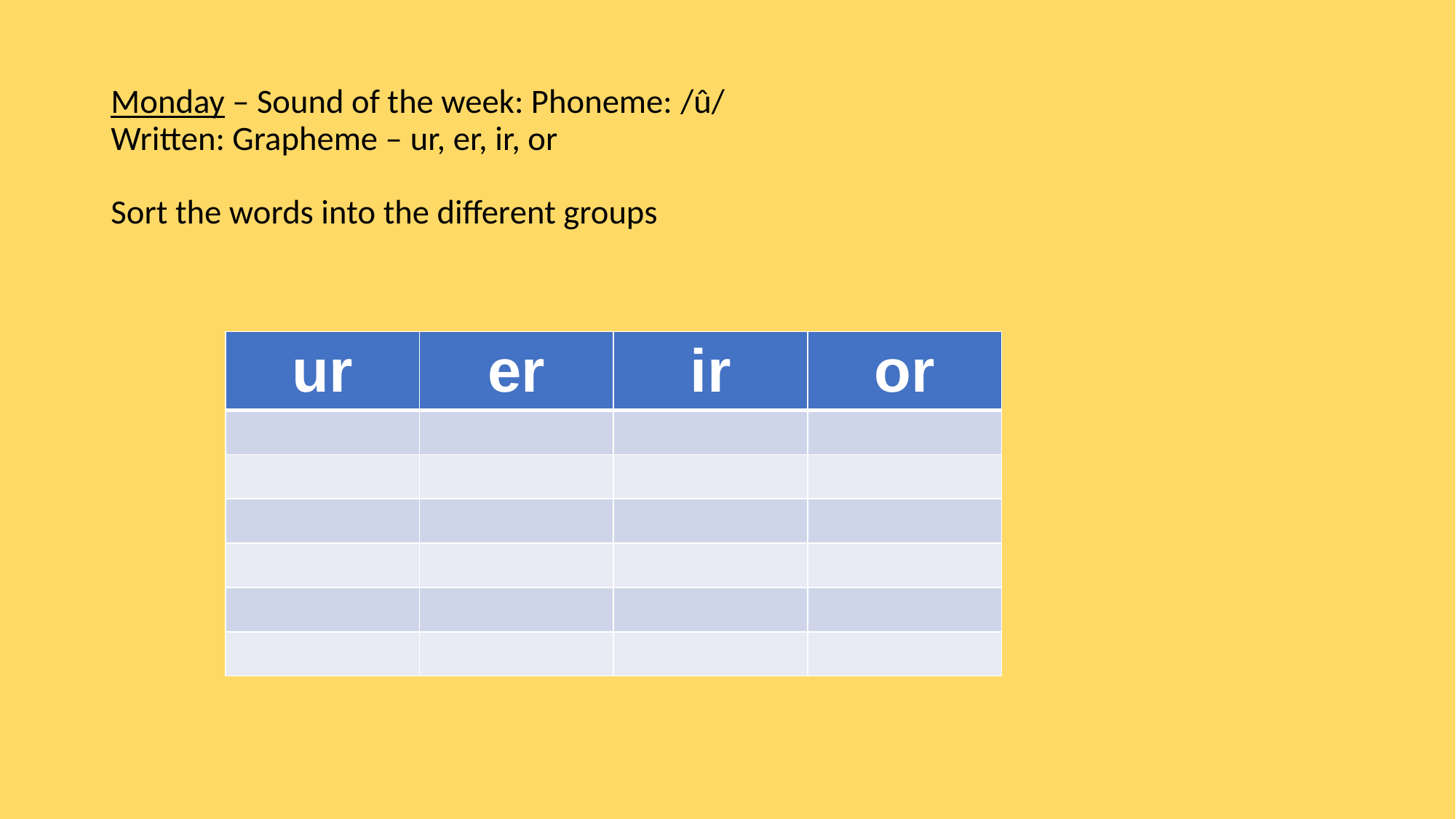

# Monday – Sound of the week: Phoneme: /û/ Written: Grapheme – ur, er, ir, or Sort the words into the different groups
| ur | er | ir | or |
| --- | --- | --- | --- |
|  |  |  |  |
|  |  |  |  |
|  |  |  |  |
|  |  |  |  |
|  |  |  |  |
|  |  |  |  |